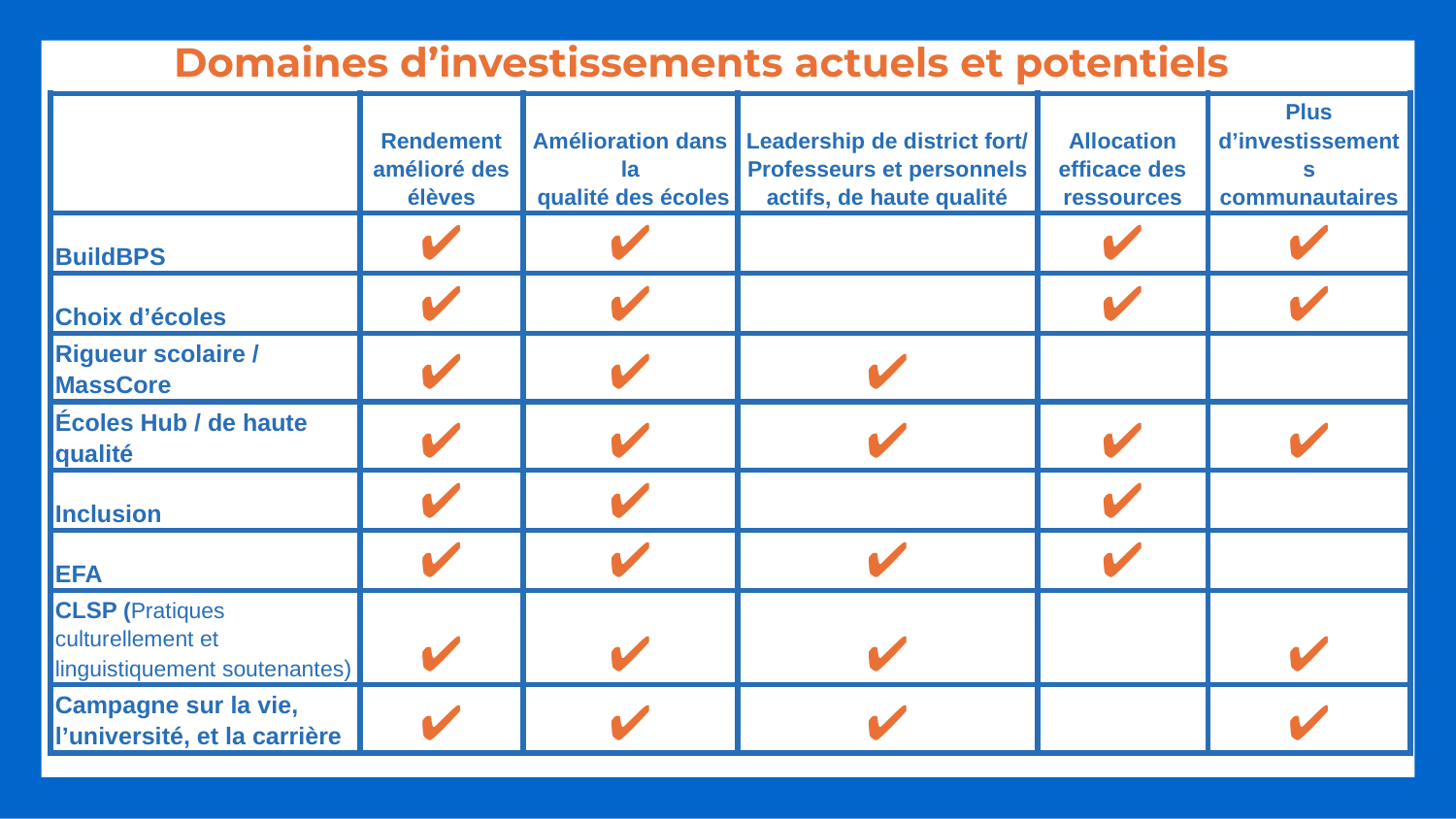

Domaines d’investissements actuels et potentiels

|  | Rendement amélioré des élèves | Amélioration dans la qualité des écoles | Leadership de district fort/ Professeurs et personnels actifs, de haute qualité | Allocation efficace des ressources | Plus d’investissements communautaires |
| --- | --- | --- | --- | --- | --- |
| BuildBPS | ✔ | ✔ |  | ✔ | ✔ |
| Choix d’écoles | ✔ | ✔ |  | ✔ | ✔ |
| Rigueur scolaire / MassCore | ✔ | ✔ | ✔ |  |  |
| Écoles Hub / de haute qualité | ✔ | ✔ | ✔ | ✔ | ✔ |
| Inclusion | ✔ | ✔ |  | ✔ |  |
| EFA | ✔ | ✔ | ✔ | ✔ |  |
| CLSP (Pratiques culturellement et linguistiquement soutenantes) | ✔ | ✔ | ✔ |  | ✔ |
| Campagne sur la vie, l’université, et la carrière | ✔ | ✔ | ✔ |  | ✔ |